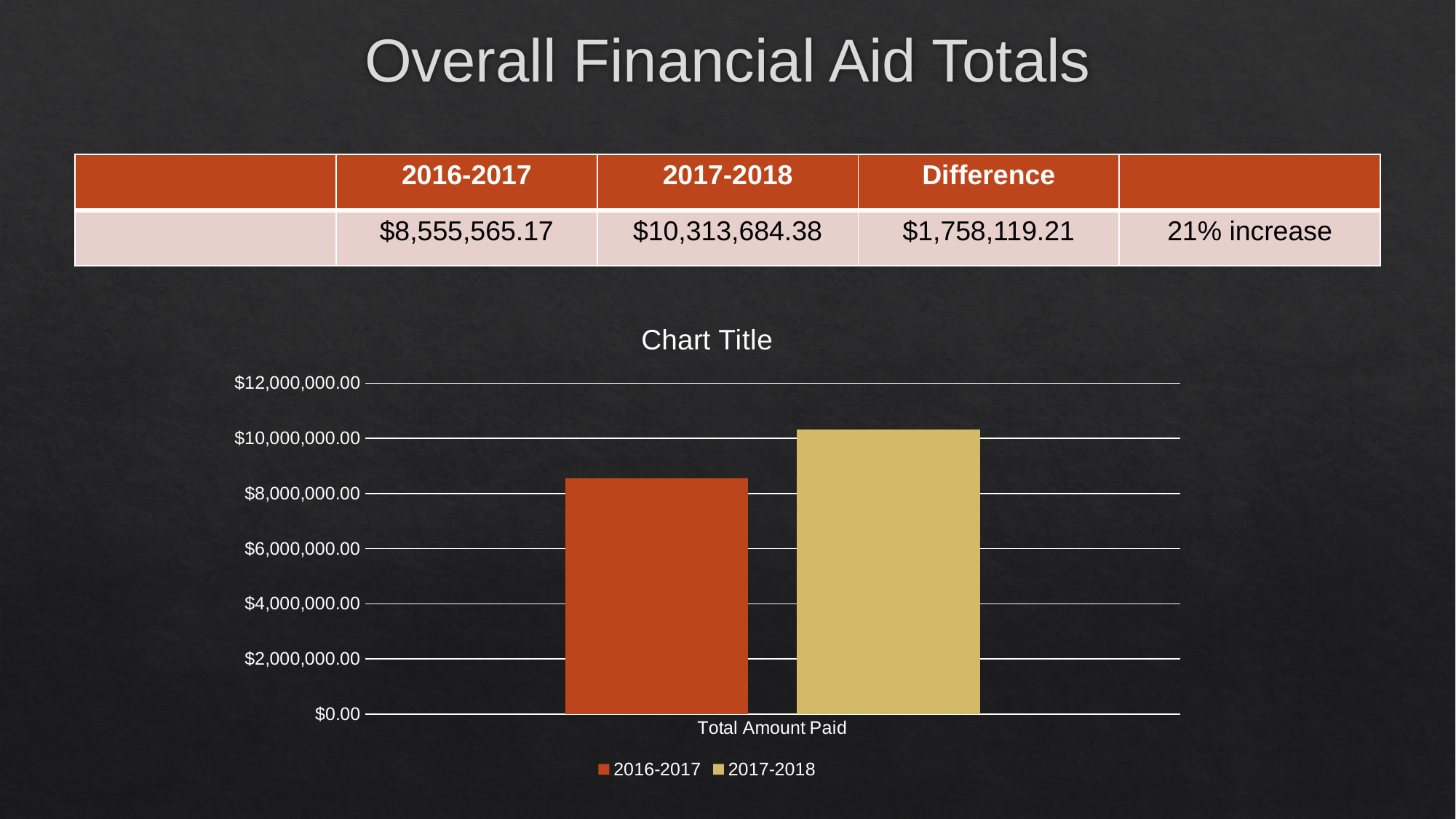

# Overall Financial Aid Totals
|  | 2016-2017 | 2017-2018 | Difference |  |
| --- | --- | --- | --- | --- |
|  | $8,555,565.17 | $10,313,684.38 | $1,758,119.21 | 21% increase |

### Chart:

| Category | 2016-2017 | 2017-2018 |
|---|---|---|
| Total Amount Paid | 8555565.17 | 10313684.38 |